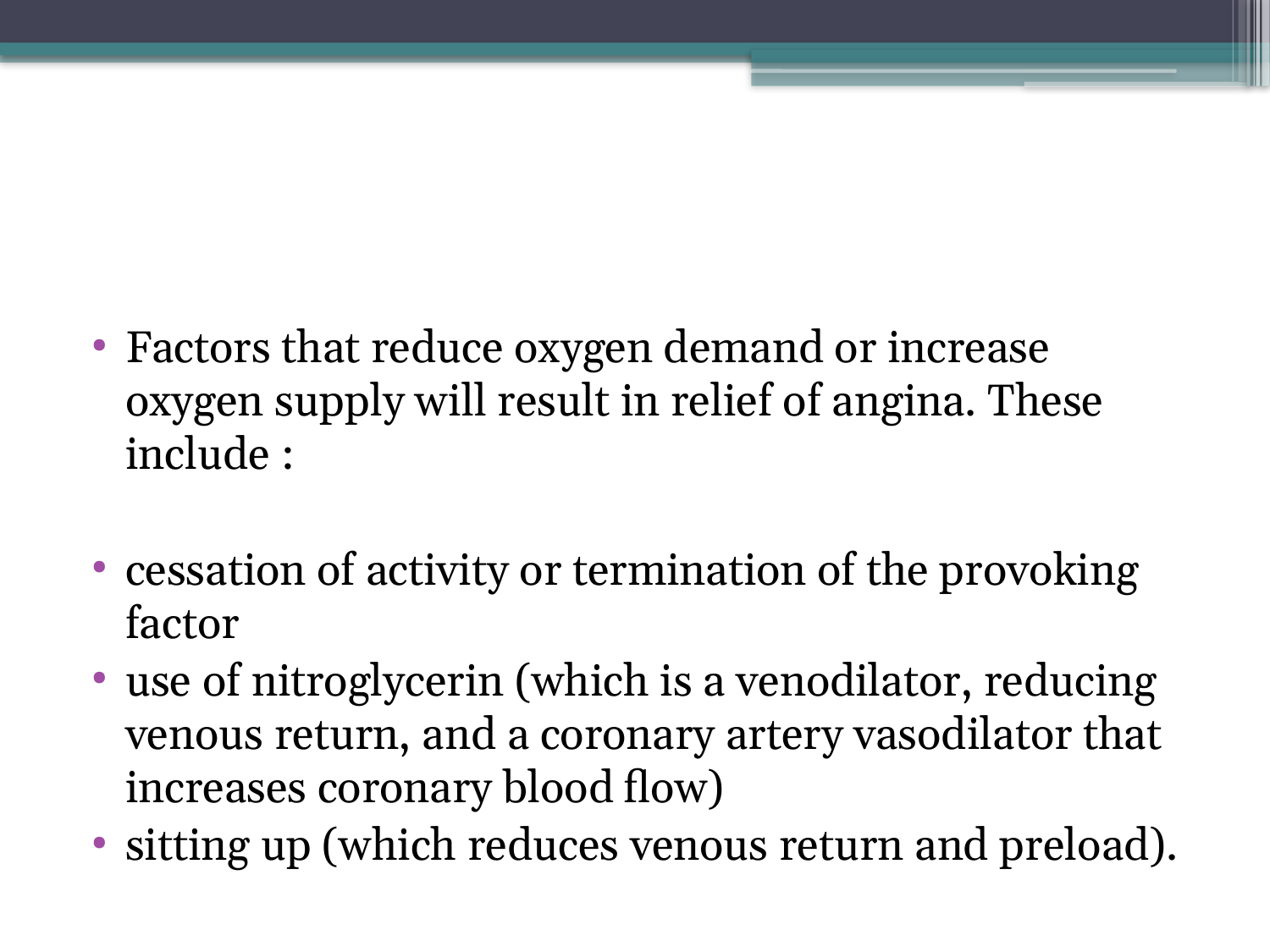

#
Factors that reduce oxygen demand or increase oxygen supply will result in relief of angina. These include :

cessation of activity or termination of the provoking factor
use of nitroglycerin (which is a venodilator, reducing venous return, and a coronary artery vasodilator that increases coronary blood flow)
sitting up (which reduces venous return and preload).